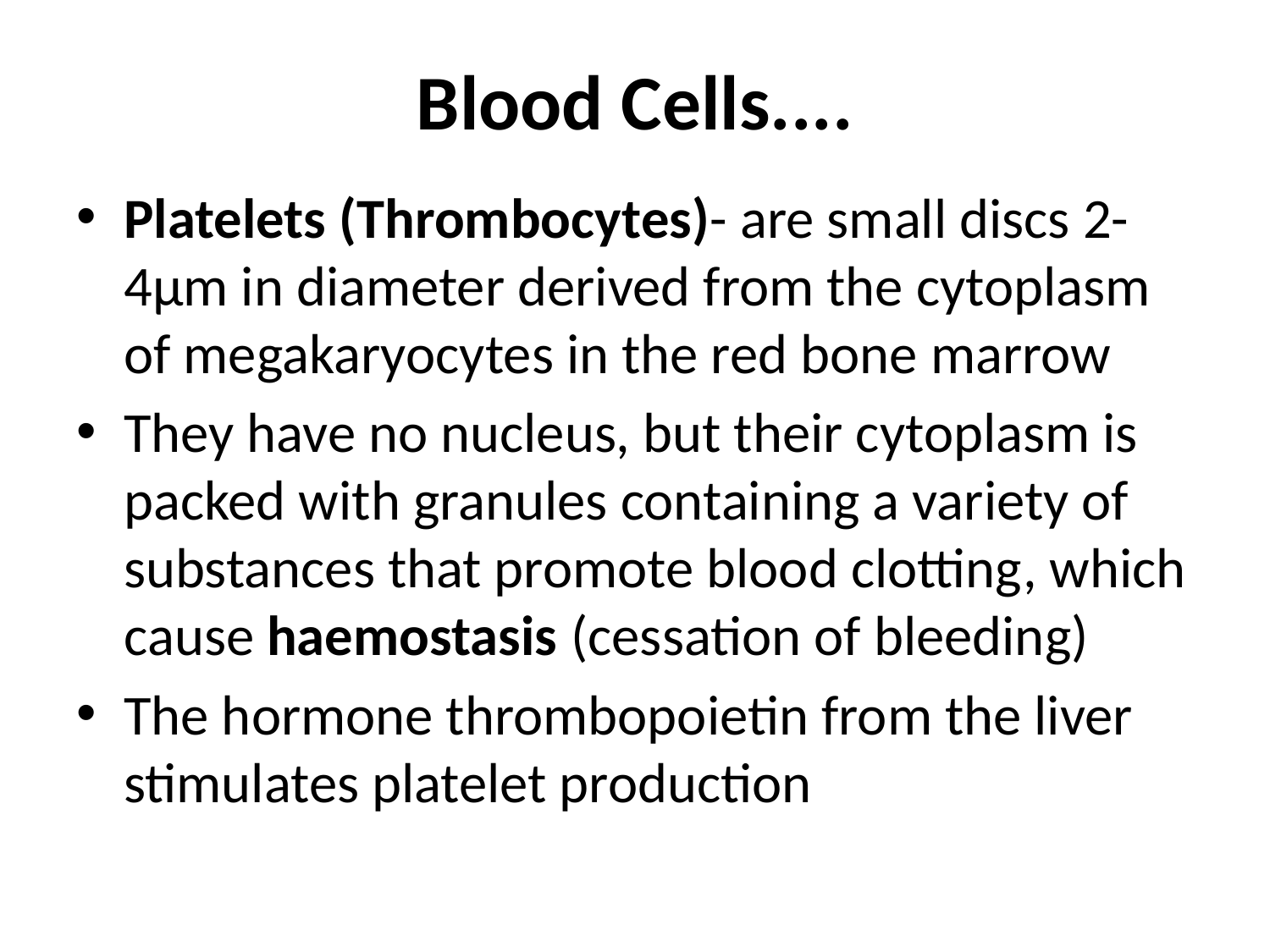

# Blood Cells....
Platelets (Thrombocytes)- are small discs 2-4μm in diameter derived from the cytoplasm of megakaryocytes in the red bone marrow
They have no nucleus, but their cytoplasm is packed with granules containing a variety of substances that promote blood clotting, which cause haemostasis (cessation of bleeding)
The hormone thrombopoietin from the liver stimulates platelet production

24